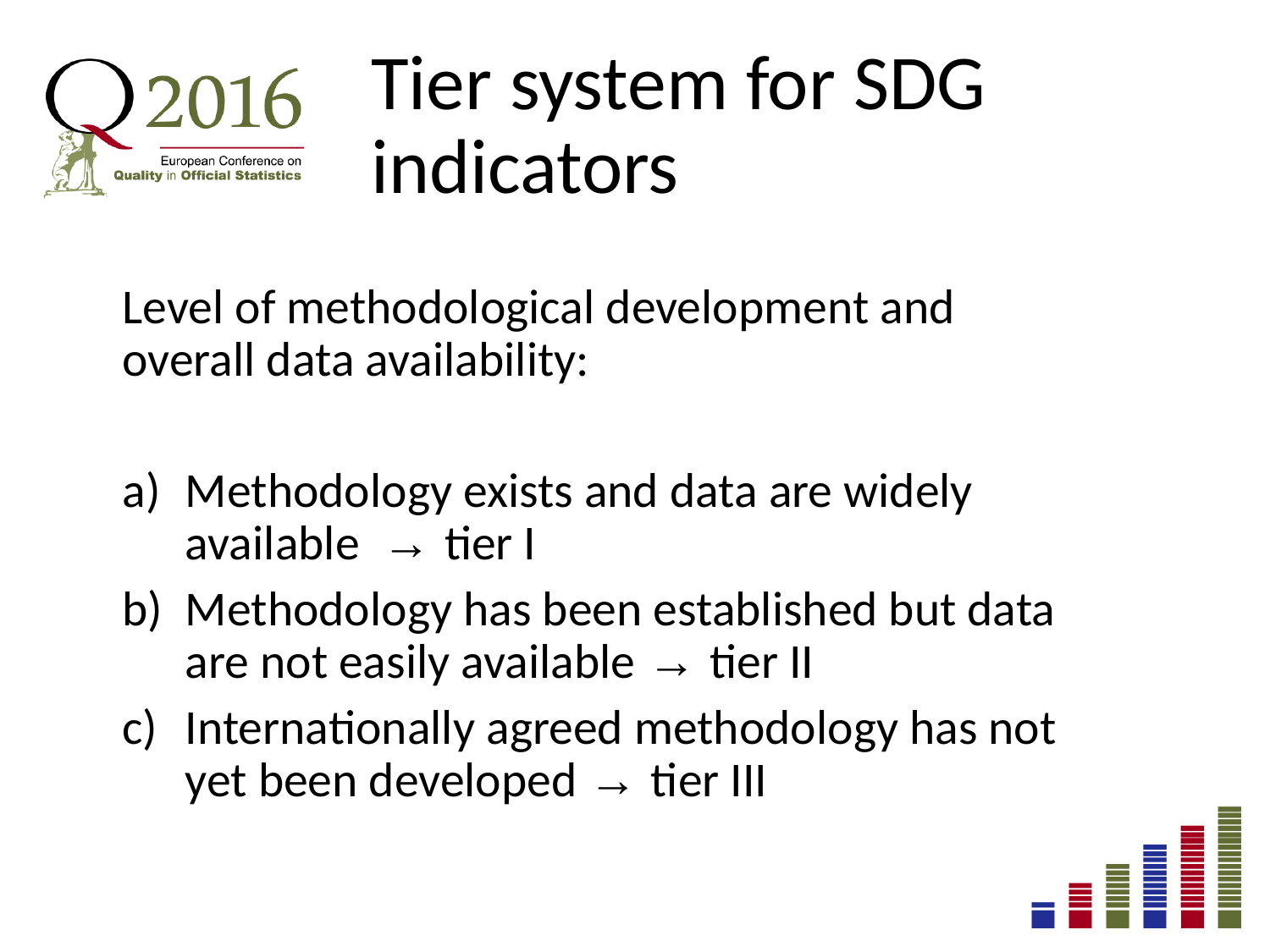

# Tier system for SDG indicators
Level of methodological development and overall data availability:

Methodology exists and data are widely available  → tier I
Methodology has been established but data are not easily available → tier II
Internationally agreed methodology has not yet been developed → tier III